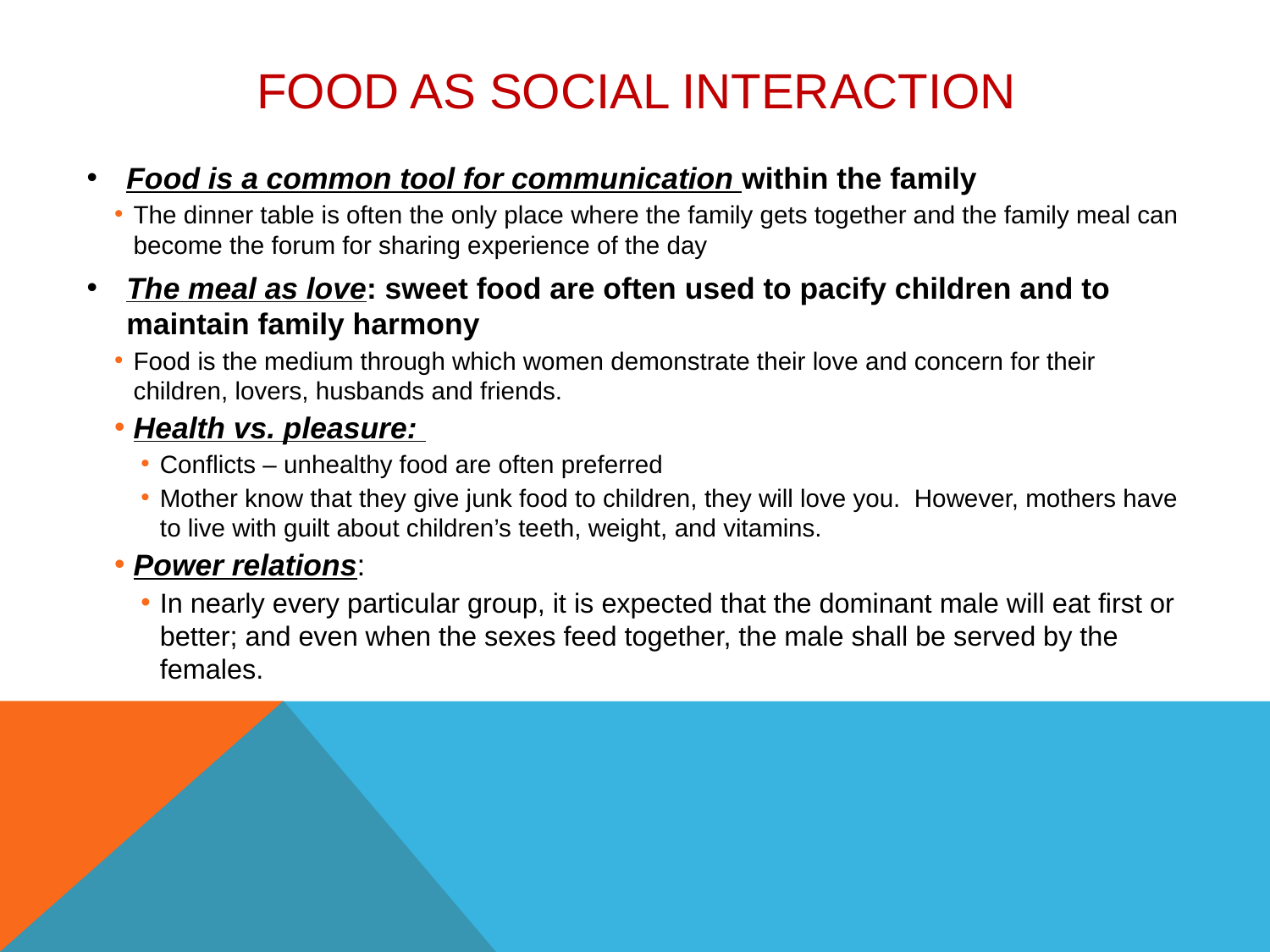

# Food as Social Interaction
Food is a common tool for communication within the family
The dinner table is often the only place where the family gets together and the family meal can become the forum for sharing experience of the day
The meal as love: sweet food are often used to pacify children and to maintain family harmony
Food is the medium through which women demonstrate their love and concern for their children, lovers, husbands and friends.
Health vs. pleasure:
Conflicts – unhealthy food are often preferred
Mother know that they give junk food to children, they will love you.  However, mothers have to live with guilt about children’s teeth, weight, and vitamins.
Power relations:
In nearly every particular group, it is expected that the dominant male will eat first or better; and even when the sexes feed together, the male shall be served by the females.